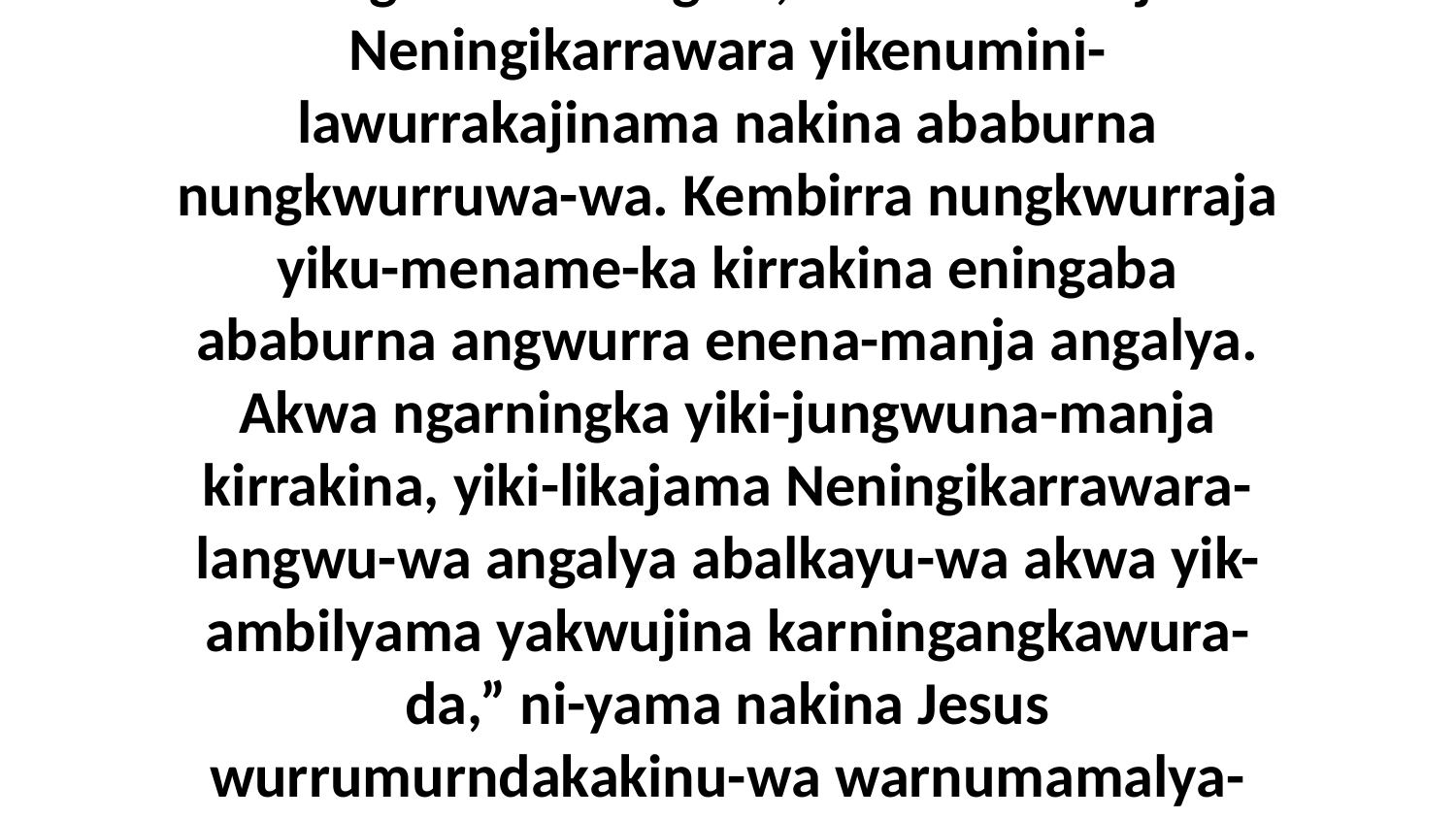

30 Yiki-lalikina-manja kirrakina ababurna nungkwurra-langwa, kembirra eneja Neningikarrawara yikenumini-lawurrakajinama nakina ababurna nungkwurruwa-wa. Kembirra nungkwurraja yiku-mename-ka kirrakina eningaba ababurna angwurra enena-manja angalya. Akwa ngarningka yiki-jungwuna-manja kirrakina, yiki-likajama Neningikarrawara-langwu-wa angalya abalkayu-wa akwa yik-ambilyama yakwujina karningangkawura-da,” ni-yama nakina Jesus wurrumurndakakinu-wa warnumamalya-da.Jesus ni-yengbinu-mulangwa ngarningka neniki-jungwangena-langwa